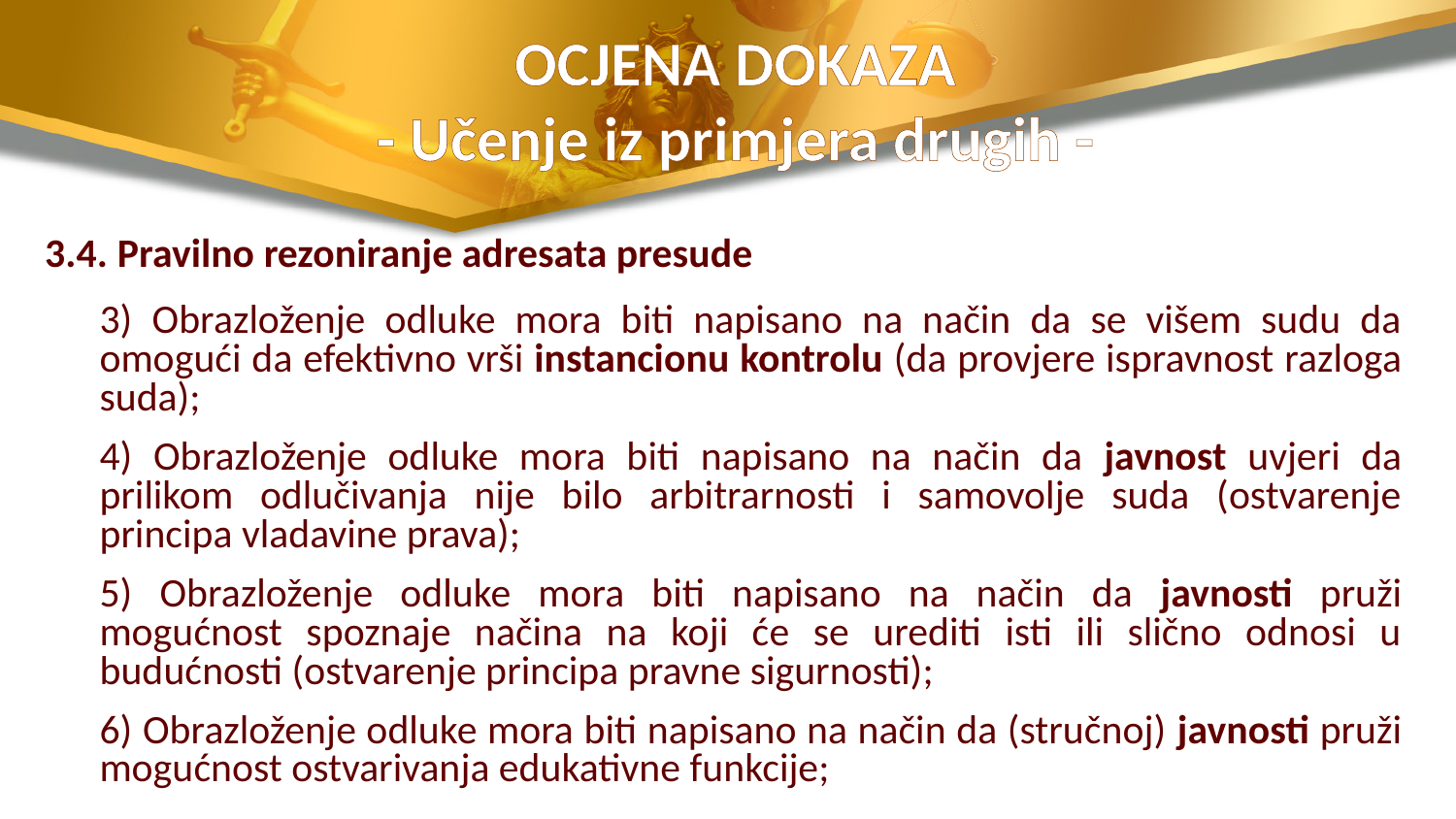

# OCJENA DOKAZA - Učenje iz primjera drugih -
3.4. Pravilno rezoniranje adresata presude

	3) Obrazloženje odluke mora biti napisano na način da se višem sudu da omogući da efektivno vrši instancionu kontrolu (da provjere ispravnost razloga suda);
	4) Obrazloženje odluke mora biti napisano na način da javnost uvjeri da prilikom odlučivanja nije bilo arbitrarnosti i samovolje suda (ostvarenje principa vladavine prava);
	5) Obrazloženje odluke mora biti napisano na način da javnosti pruži mogućnost spoznaje načina na koji će se urediti isti ili slično odnosi u budućnosti (ostvarenje principa pravne sigurnosti);
	6) Obrazloženje odluke mora biti napisano na način da (stručnoj) javnosti pruži mogućnost ostvarivanja edukativne funkcije;